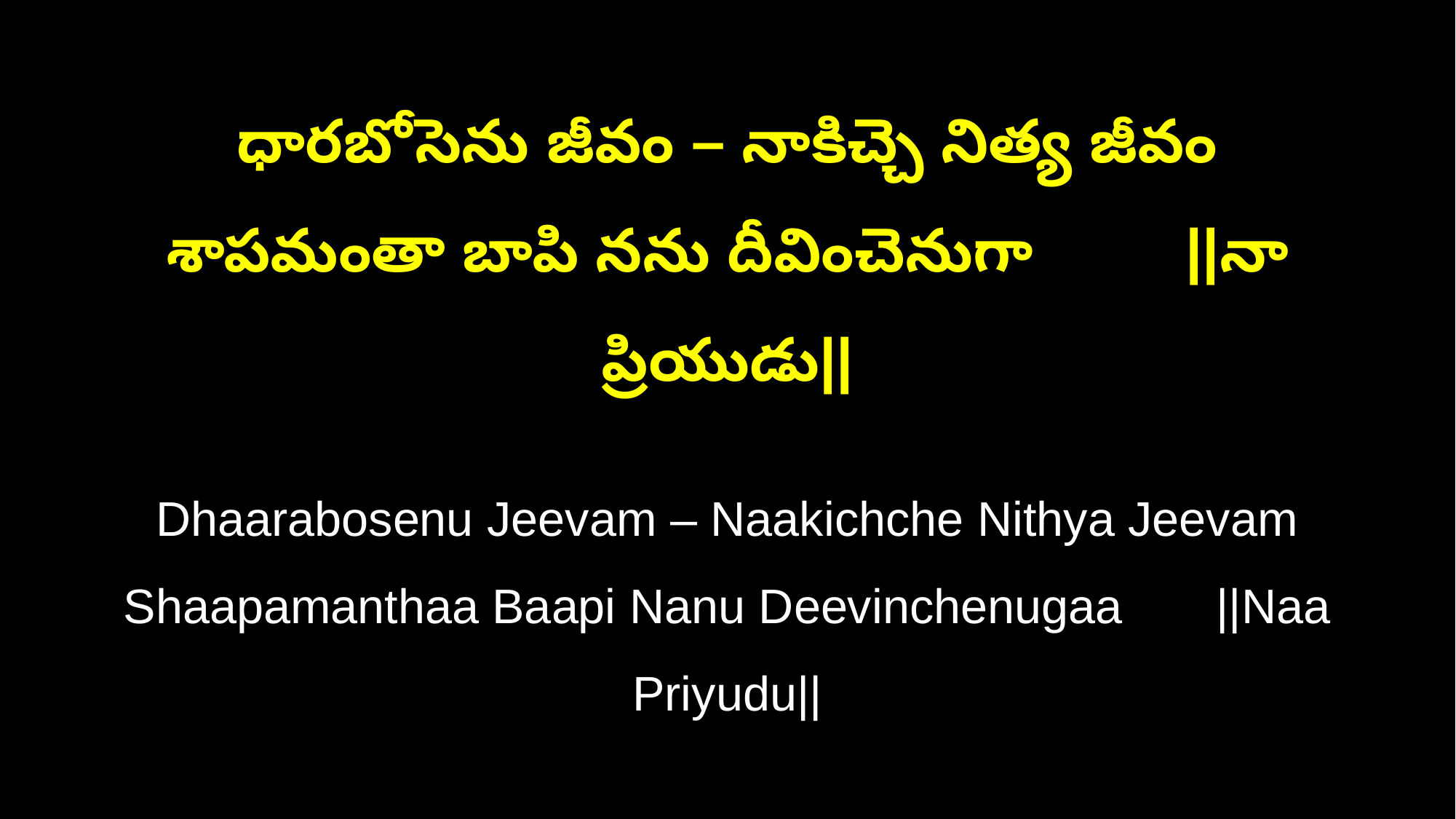

ధారబోసెను జీవం – నాకిచ్చె నిత్య జీవం
శాపమంతా బాపి నను దీవించెనుగా         ||నా ప్రియుడు||
Dhaarabosenu Jeevam – Naakichche Nithya Jeevam
Shaapamanthaa Baapi Nanu Deevinchenugaa       ||Naa Priyudu||